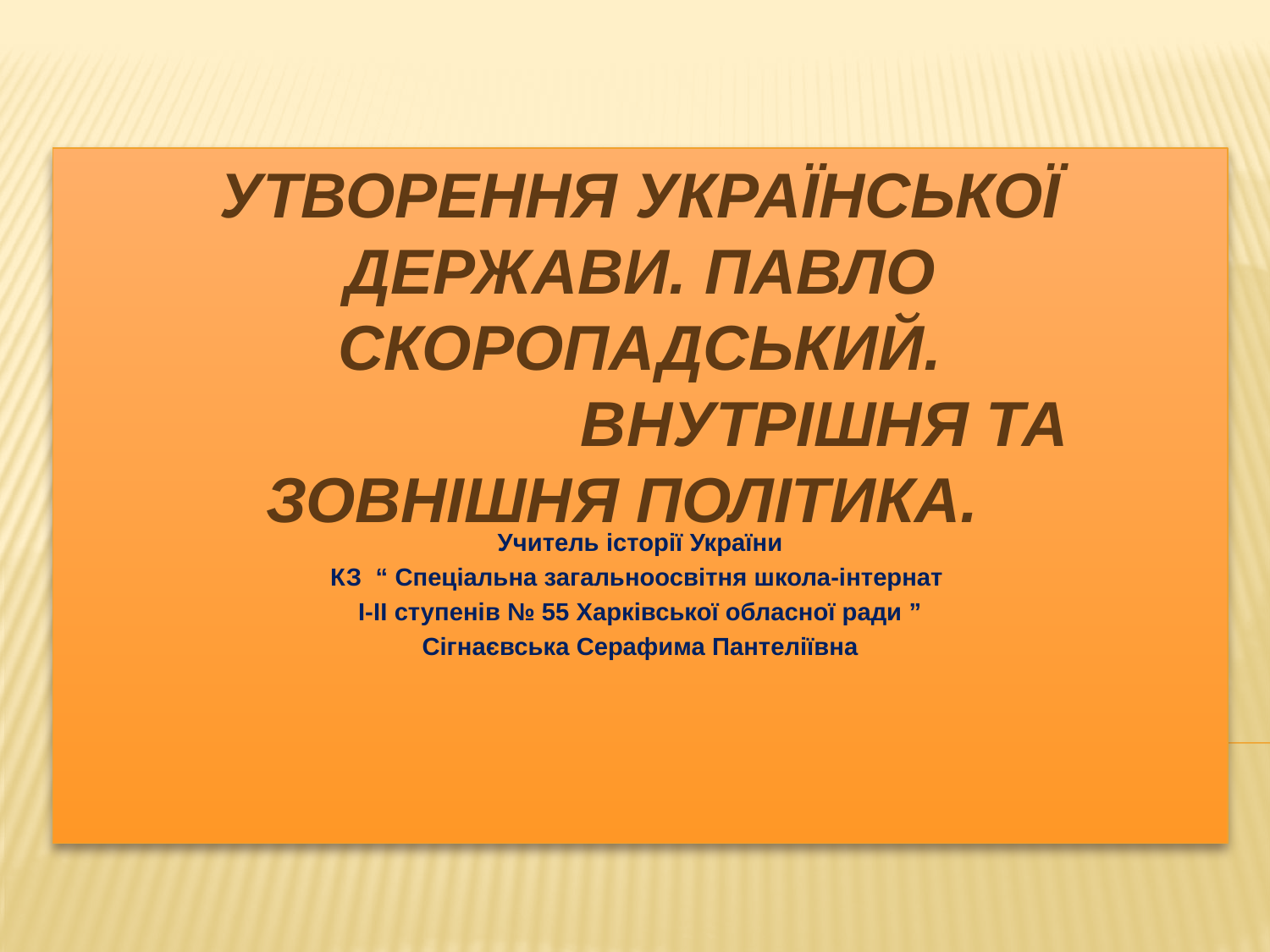

# Утворення Української Держави. Павло Скоропадський. Внутрішня та зовнішня політика.
Учитель історії України
КЗ  “ Спеціальна загальноосвітня школа-інтернат
І-ІІ ступенів № 55 Харківської обласної ради ”
Сігнаєвська Серафима Пантеліївна